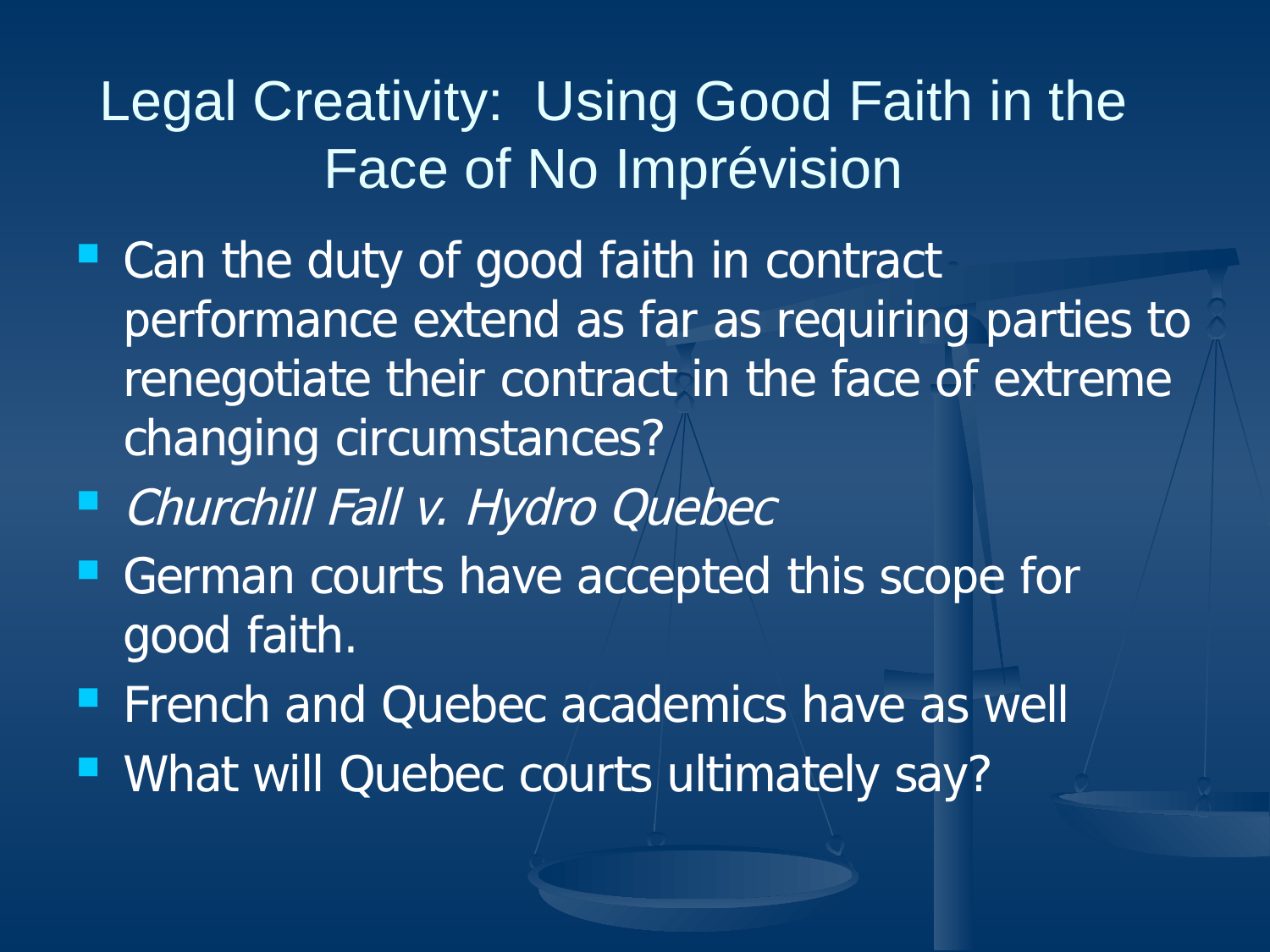

# Legal Creativity:  Using Good Faith in the Face of No Imprévision
Can the duty of good faith in contract performance extend as far as requiring parties to renegotiate their contract in the face of extreme changing circumstances?
Churchill Fall v. Hydro Quebec
German courts have accepted this scope for good faith.
French and Quebec academics have as well
What will Quebec courts ultimately say?